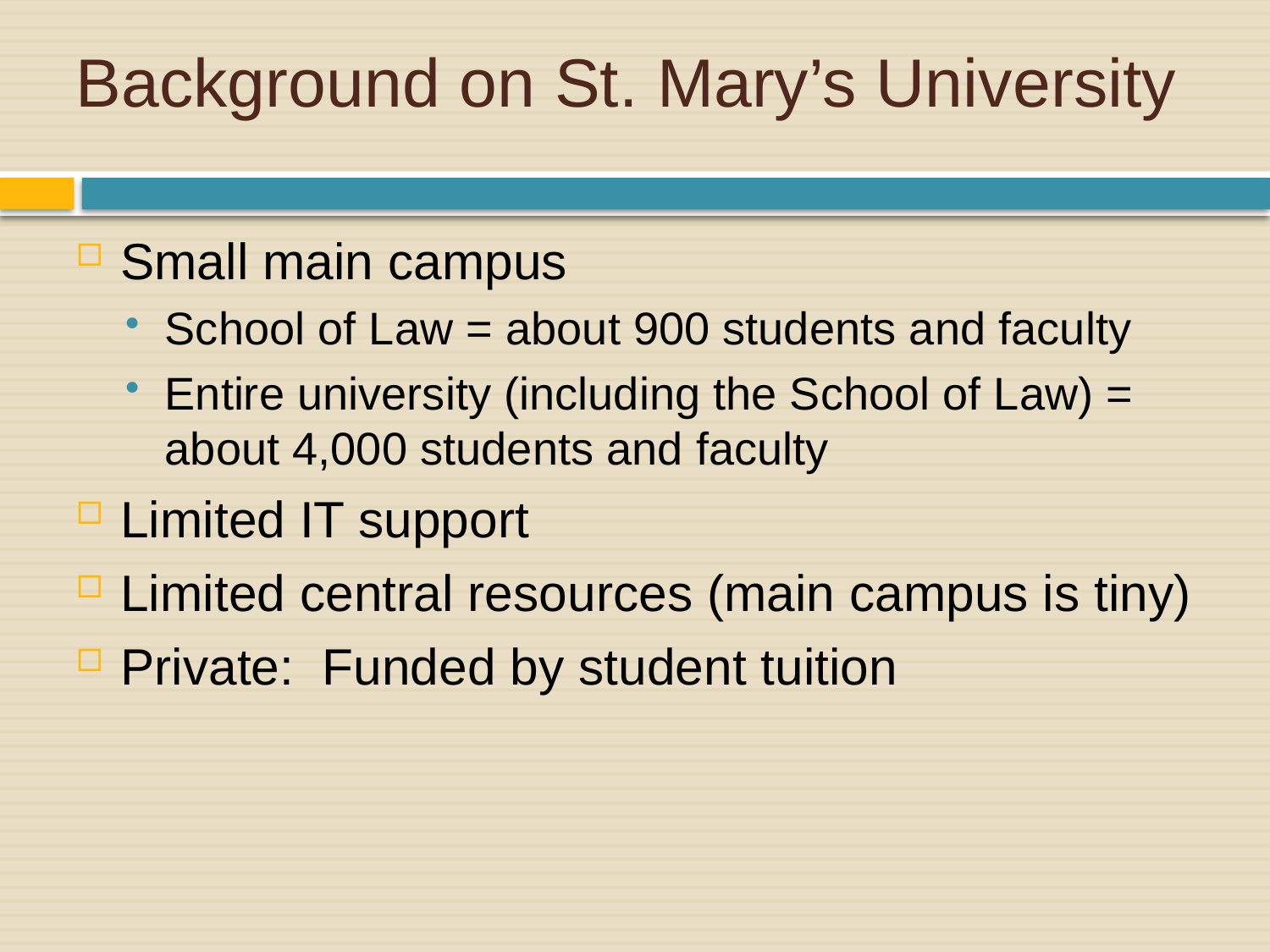

# Background on St. Mary’s University
Small main campus
School of Law = about 900 students and faculty
Entire university (including the School of Law) = about 4,000 students and faculty
Limited IT support
Limited central resources (main campus is tiny)
Private:  Funded by student tuition